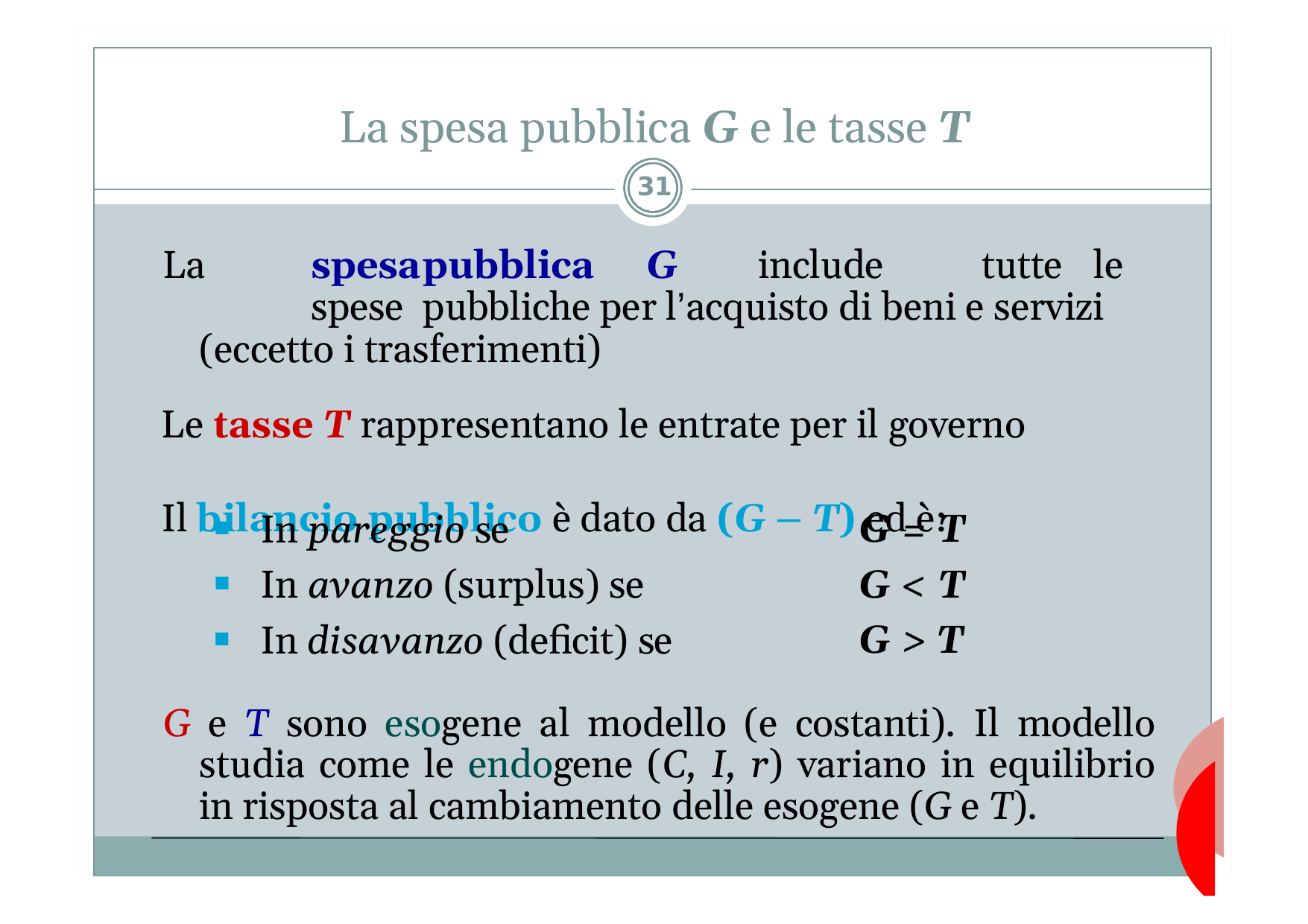

# La spesa pubblica G e le tasse T
31
La	spesa	pubblica	G	include	tutte	le	spese	pubbliche per l’acquisto di beni e servizi (eccetto i trasferimenti)
Le tasse T rappresentano le entrate per il governo

Il bilancio pubblico è dato da (G – T) ed è:
In pareggio se
In avanzo (surplus) se
In disavanzo (deficit) se
G = T G < T G > T
G e T sono esogene al modello (e costanti). Il modello studia come le endogene (C, I, r) variano in equilibrio in risposta al cambiamento delle esogene (G e T).